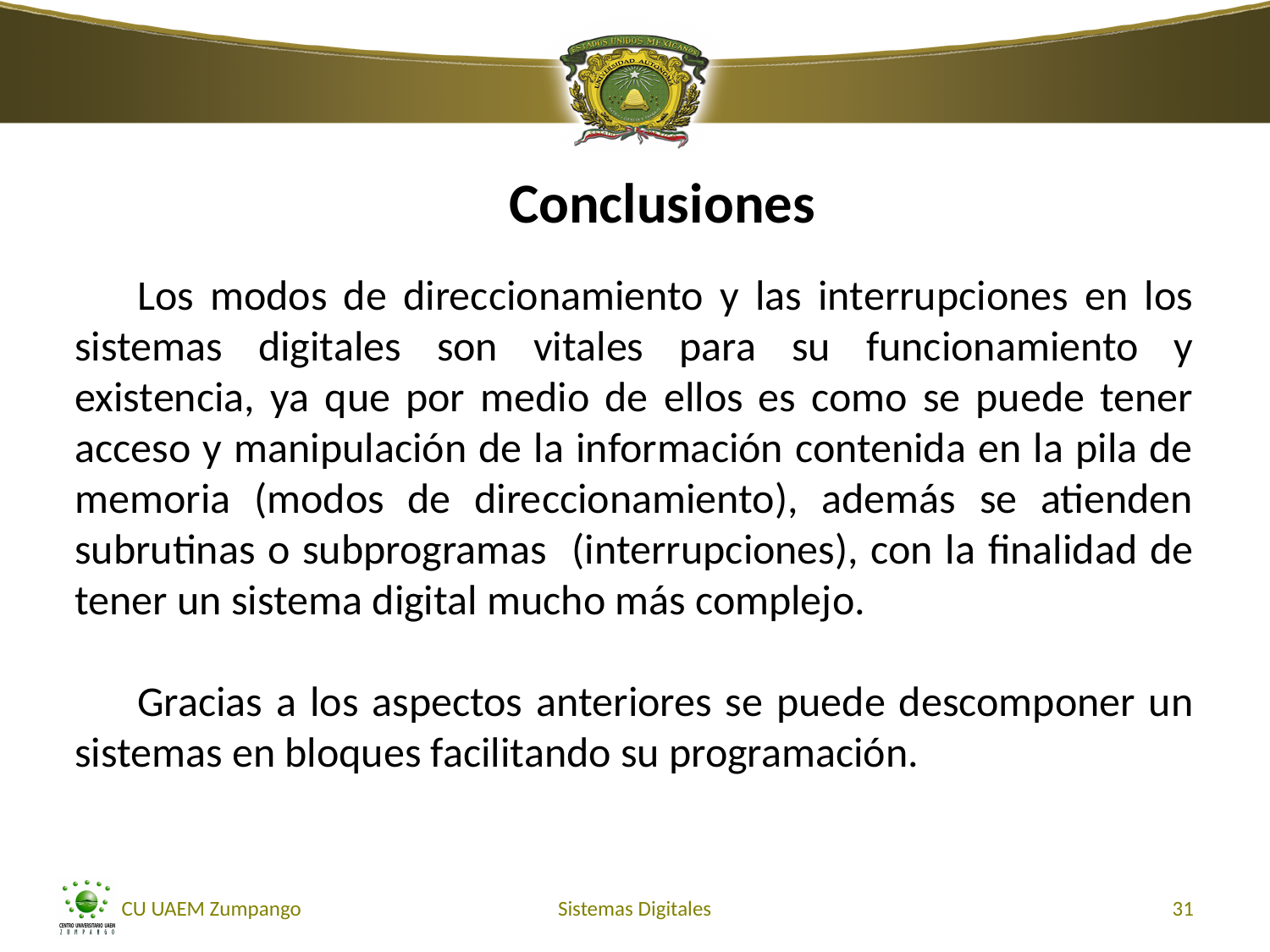

Conclusiones
Los modos de direccionamiento y las interrupciones en los sistemas digitales son vitales para su funcionamiento y existencia, ya que por medio de ellos es como se puede tener acceso y manipulación de la información contenida en la pila de memoria (modos de direccionamiento), además se atienden subrutinas o subprogramas  (interrupciones), con la finalidad de tener un sistema digital mucho más complejo.

Gracias a los aspectos anteriores se puede descomponer un sistemas en bloques facilitando su programación.

CU UAEM Zumpango
Sistemas Digitales
31